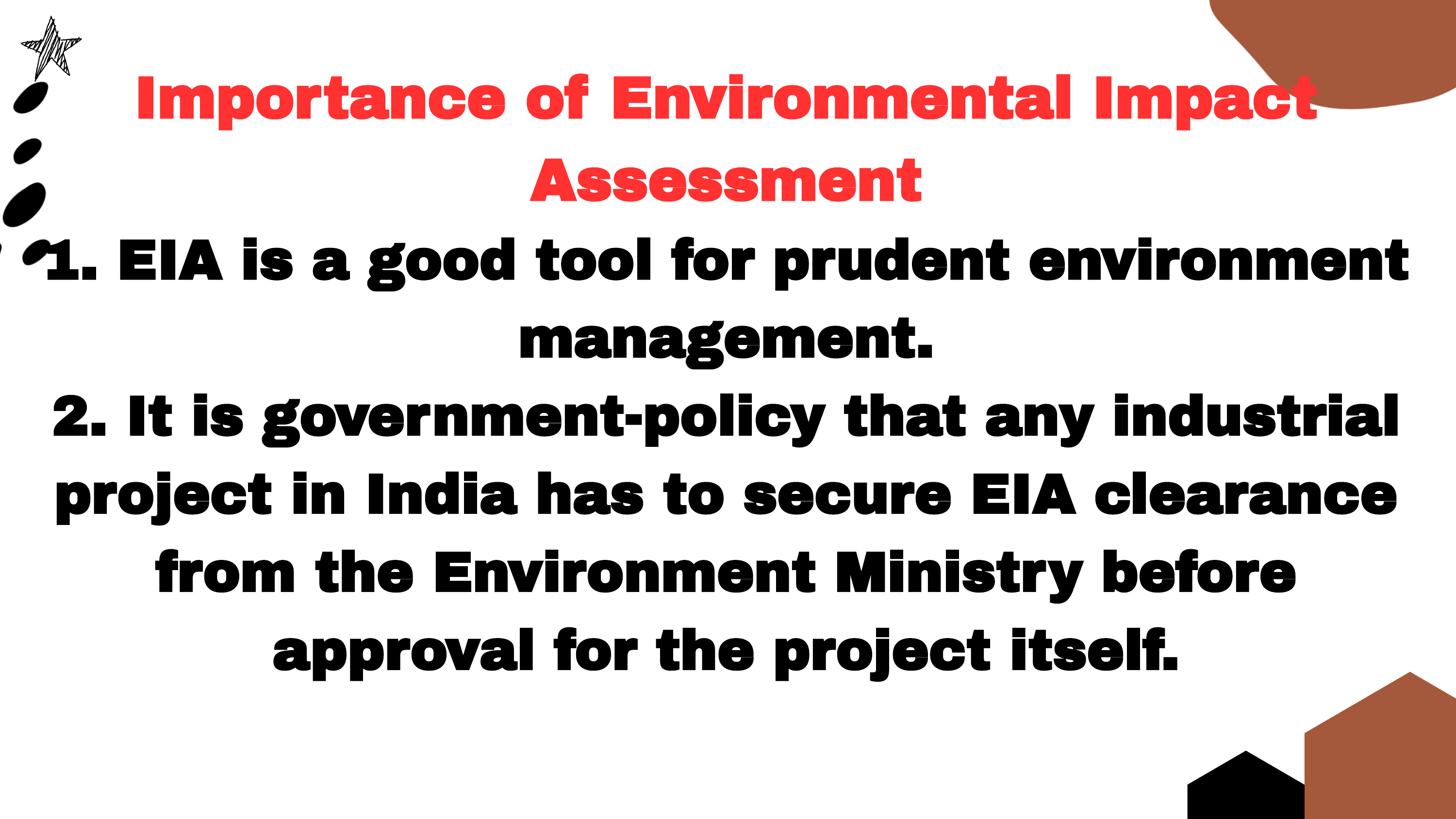

Importance of Environmental Impact Assessment
1. EIA is a good tool for prudent environment management.
2. It is government-policy that any industrial project in India has to secure EIA clearance from the Environment Ministry before approval for the project itself.